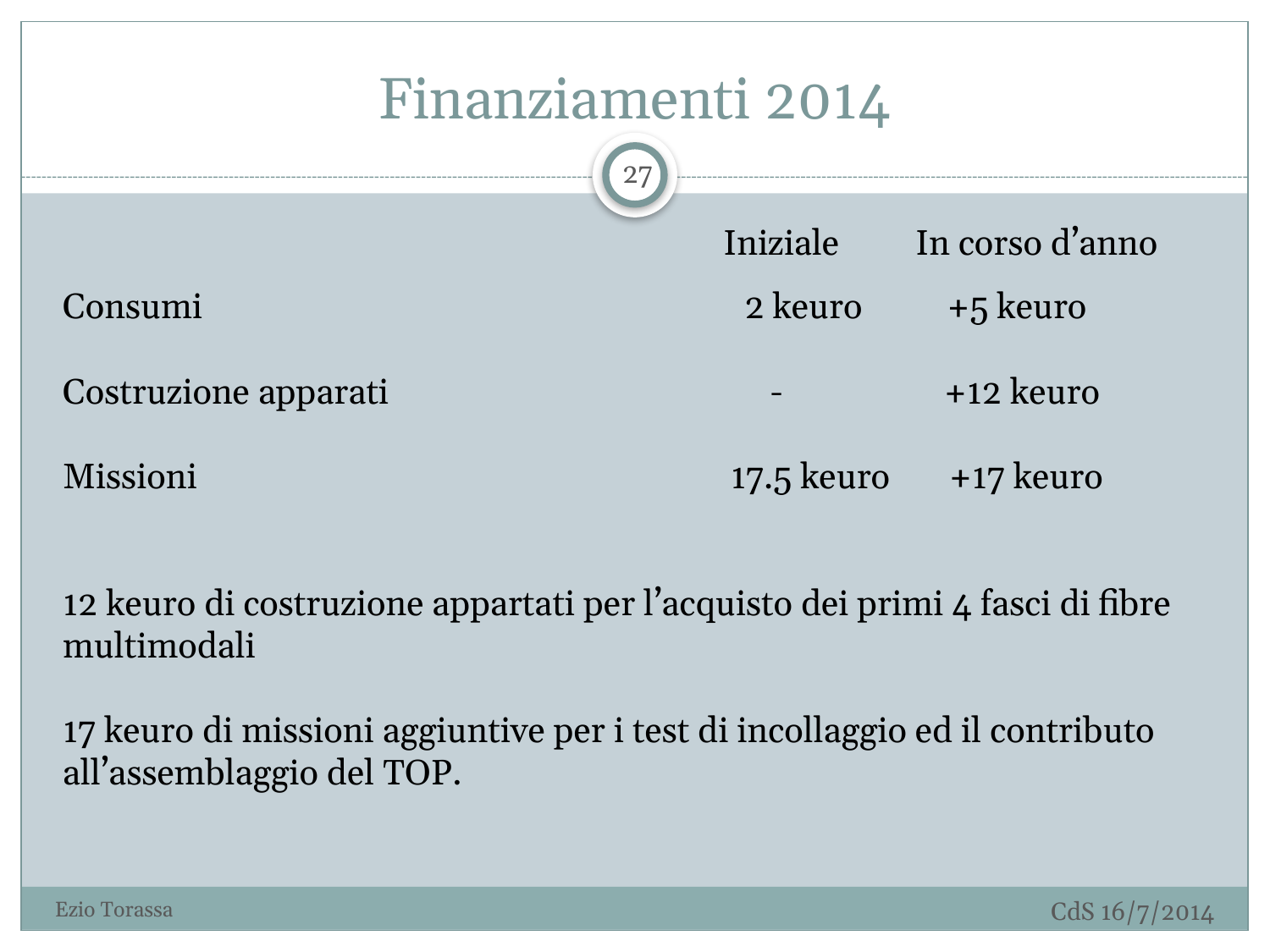

# Finanziamenti 2014
27
                                                                              Iniziale         In corso d’anno

Consumi                                                                2 keuro          +5 keuro

Costruzione apparati                                             -                   +12 keuro

Missioni                                                               17.5 keuro       +17 keuro

12 keuro di costruzione appartati per l’acquisto dei primi 4 fasci di fibre multimodali

17 keuro di missioni aggiuntive per i test di incollaggio ed il contributo all’assemblaggio del TOP.
CdS 16/7/2014
Ezio Torassa